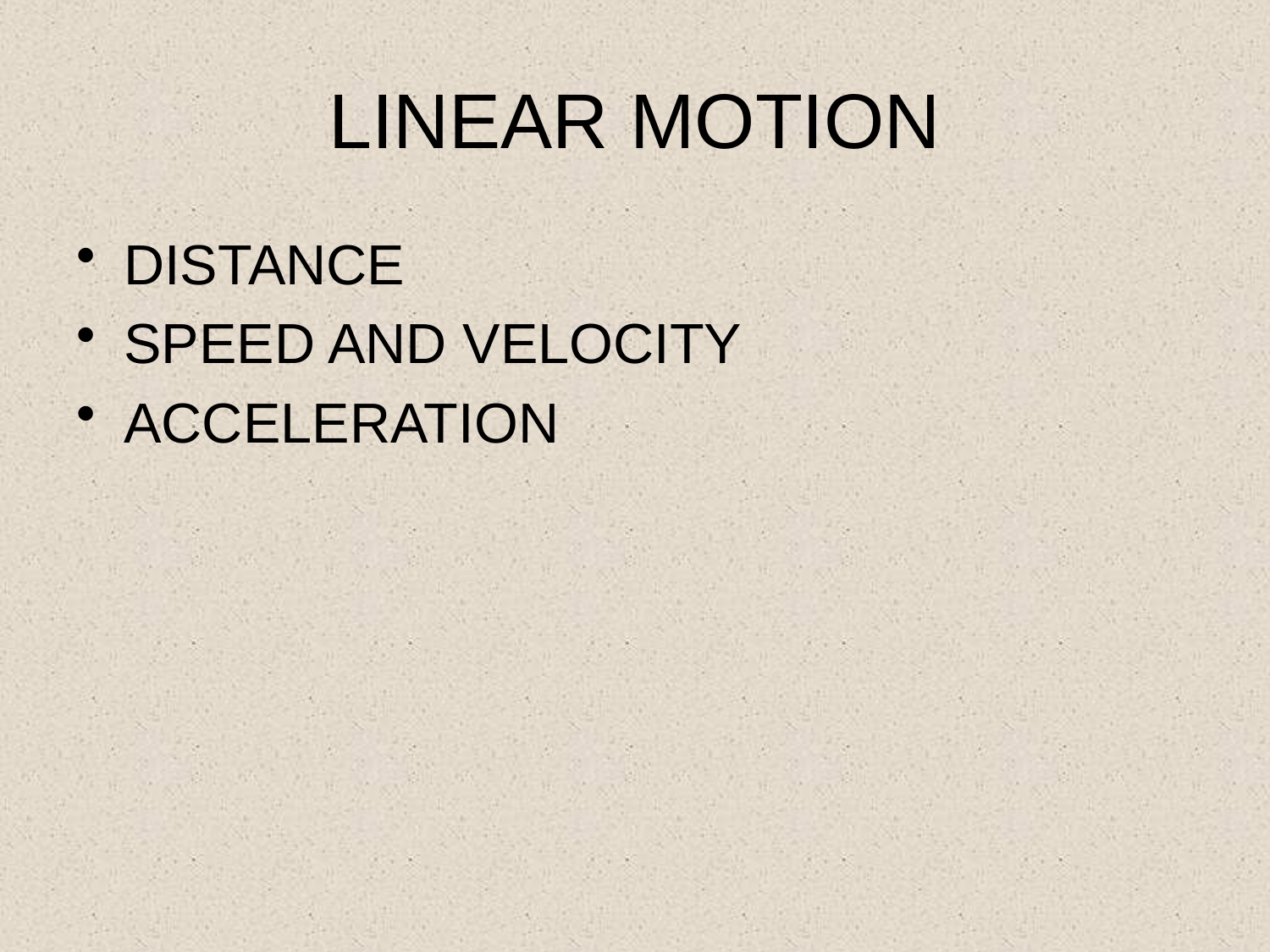

# LINEAR MOTION
DISTANCE
SPEED AND VELOCITY
ACCELERATION